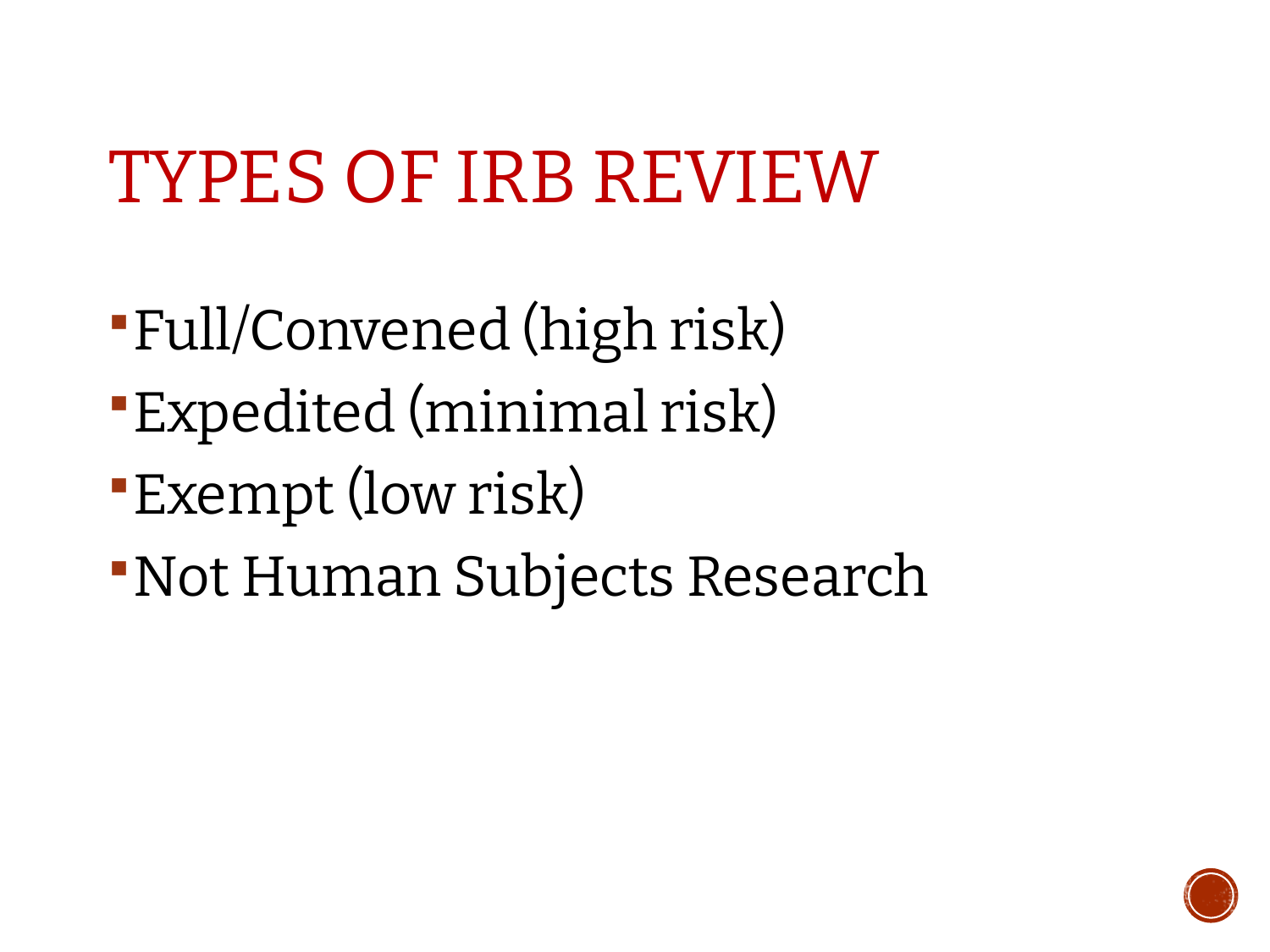

# Types of IRB Review
Full/Convened (high risk)
Expedited (minimal risk)
Exempt (low risk)
Not Human Subjects Research